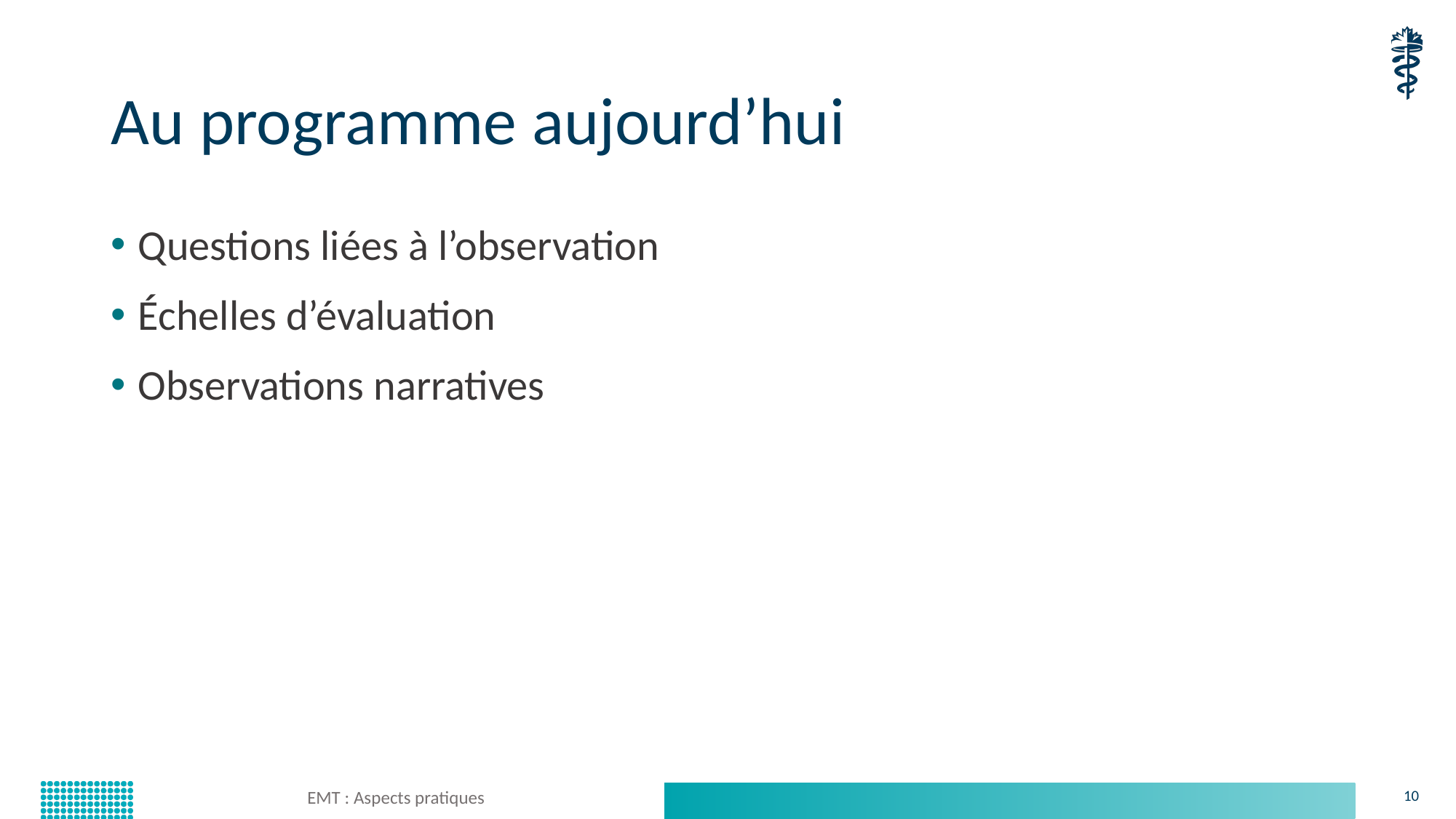

# Au programme aujourd’hui
Questions liées à l’observation
Échelles d’évaluation
Observations narratives
EMT : Aspects pratiques
10